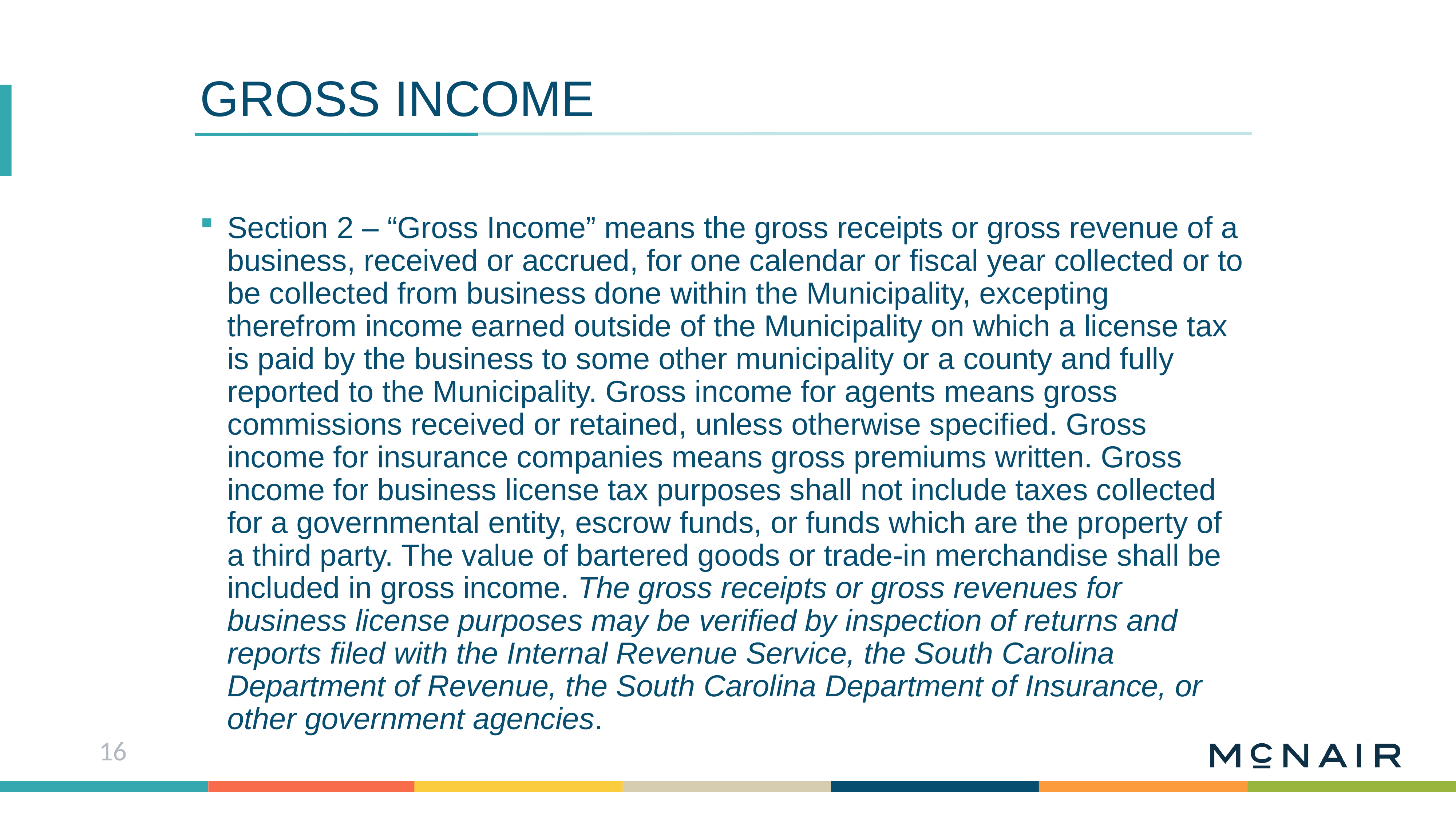

Gross Income

Section 2 – “Gross Income” means the gross receipts or gross revenue of a business, received or accrued, for one calendar or fiscal year collected or to be collected from business done within the Municipality, excepting therefrom income earned outside of the Municipality on which a license tax is paid by the business to some other municipality or a county and fully reported to the Municipality. Gross income for agents means gross commissions received or retained, unless otherwise specified. Gross income for insurance companies means gross premiums written. Gross income for business license tax purposes shall not include taxes collected for a governmental entity, escrow funds, or funds which are the property of a third party. The value of bartered goods or trade-in merchandise shall be included in gross income. The gross receipts or gross revenues for business license purposes may be verified by inspection of returns and reports filed with the Internal Revenue Service, the South Carolina Department of Revenue, the South Carolina Department of Insurance, or other government agencies.
16